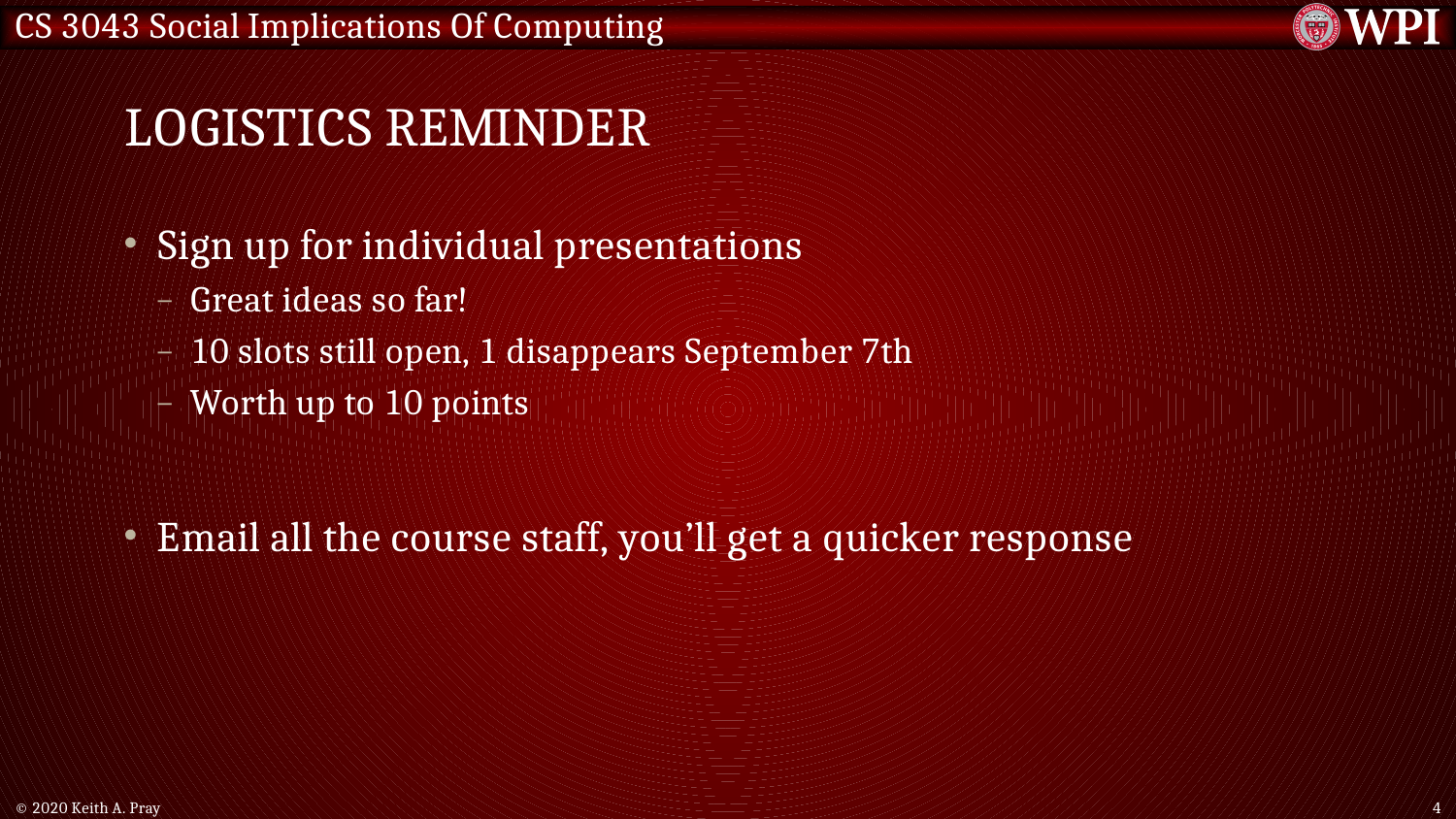

# Logistics Reminder
Sign up for individual presentations
Great ideas so far!
10 slots still open, 1 disappears September 7th
Worth up to 10 points

Email all the course staff, you’ll get a quicker response
© 2020 Keith A. Pray
4